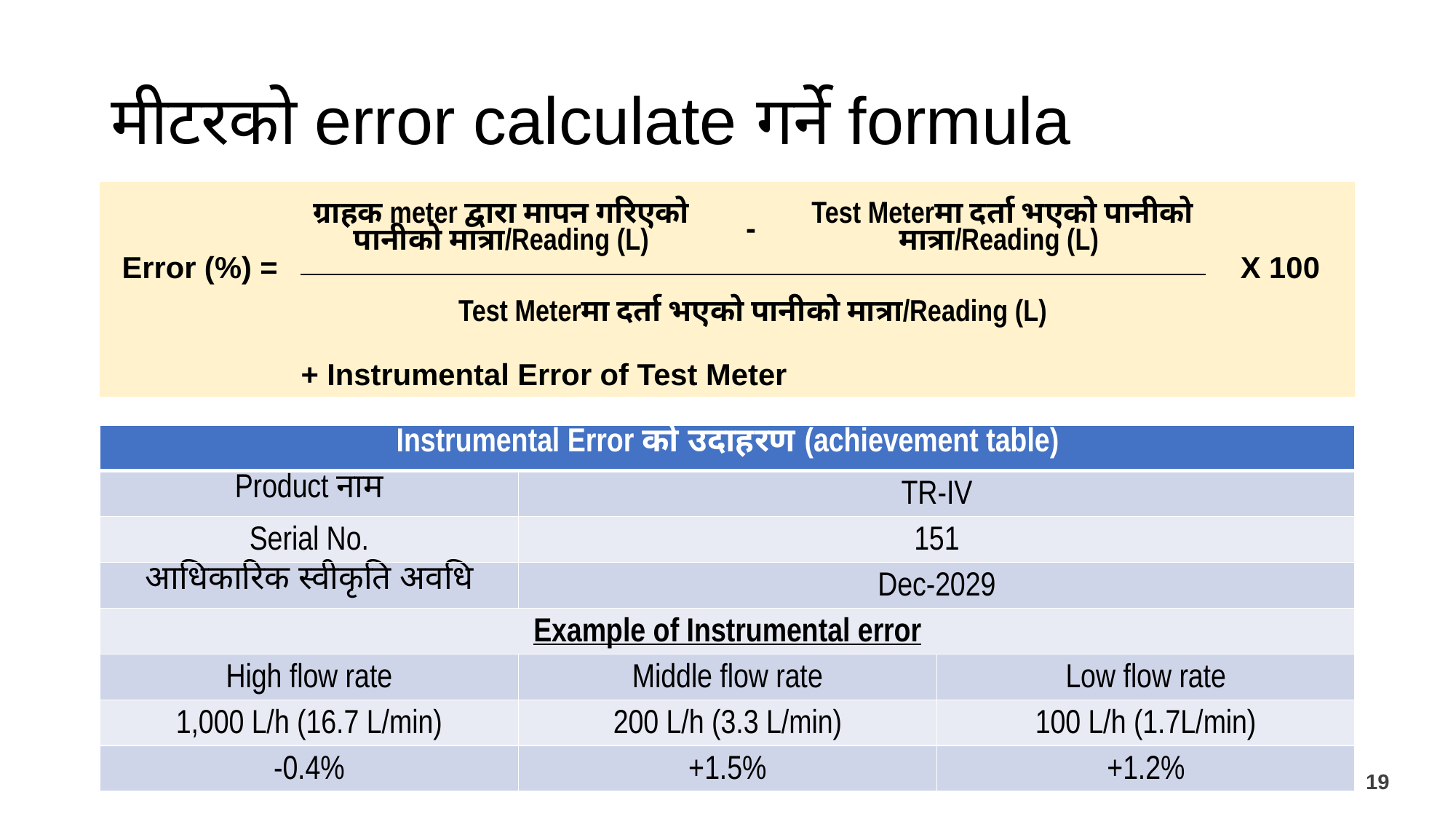

# मीटरको error calculate गर्ने formula
| Error (%) = | ग्राहक meter द्वारा मापन गरिएको पानीको मात्रा/Reading (L) | - | Test Meterमा दर्ता भएको पानीको मात्रा/Reading (L) | X 100 |
| --- | --- | --- | --- | --- |
|  | Test Meterमा दर्ता भएको पानीको मात्रा/Reading (L) |  |  |  |
|  | + Instrumental Error of Test Meter |  |  |  |
| Instrumental Error को उदाहरण (achievement table) |  |  |
| --- | --- | --- |
| Product नाम | TR-IV |  |
| Serial No. | 151 |  |
| आधिकारिक स्वीकृति अवधि | Dec-2029 |  |
| Example of Instrumental error |  |  |
| High flow rate | Middle flow rate | Low flow rate |
| 1,000 L/h (16.7 L/min) | 200 L/h (3.3 L/min) | 100 L/h (1.7L/min) |
| -0.4% | +1.5% | +1.2% |
19